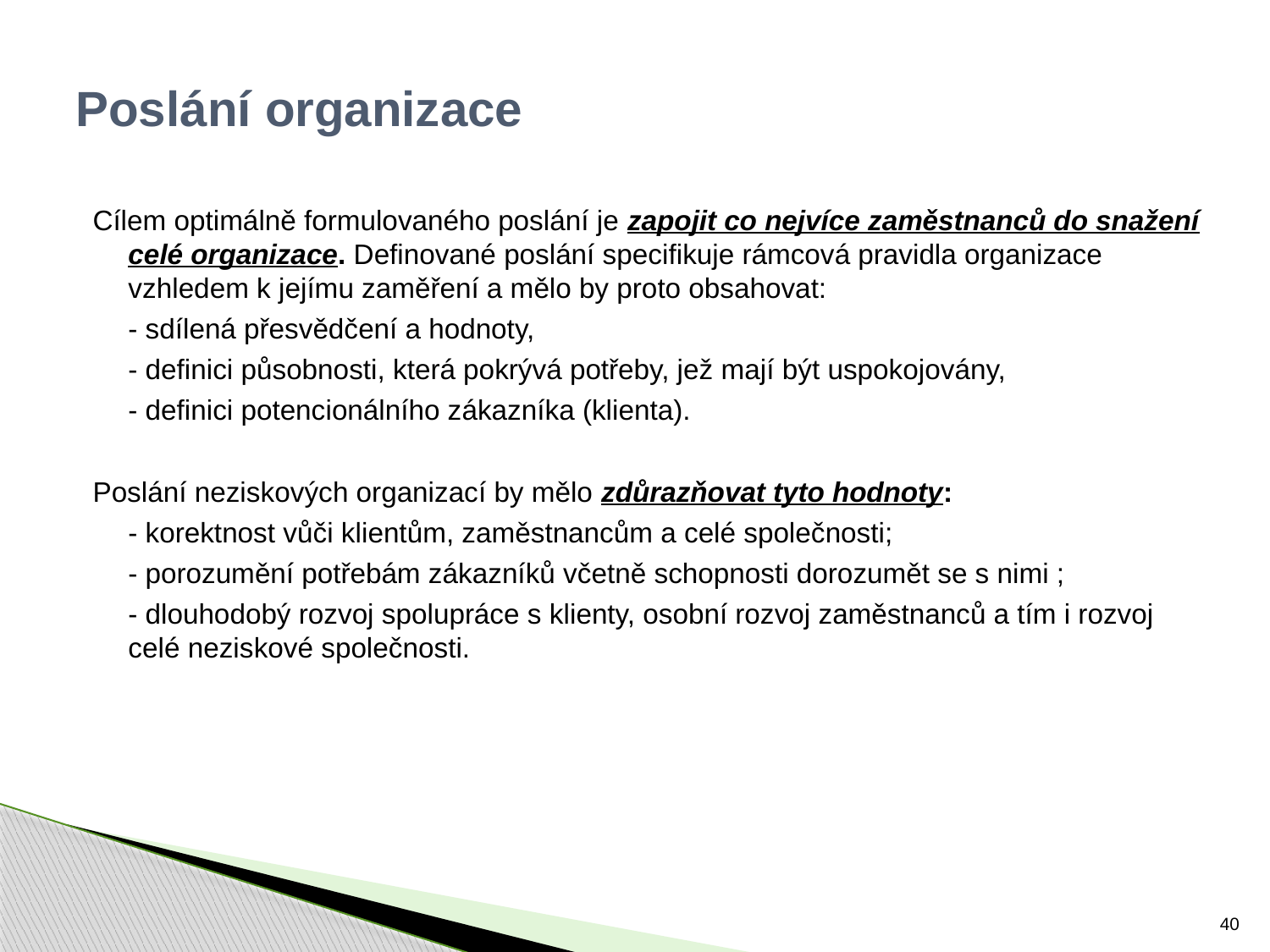

# Poslání organizace
Cílem optimálně formulovaného poslání je zapojit co nejvíce zaměstnanců do snažení celé organizace. Definované poslání specifikuje rámcová pravidla organizace vzhledem k jejímu zaměření a mělo by proto obsahovat:
	- sdílená přesvědčení a hodnoty,
	- definici působnosti, která pokrývá potřeby, jež mají být uspokojovány,
	- definici potencionálního zákazníka (klienta).

Poslání neziskových organizací by mělo zdůrazňovat tyto hodnoty:
	- korektnost vůči klientům, zaměstnancům a celé společnosti;
	- porozumění potřebám zákazníků včetně schopnosti dorozumět se s nimi ;
	- dlouhodobý rozvoj spolupráce s klienty, osobní rozvoj zaměstnanců a tím i rozvoj celé neziskové společnosti.
40